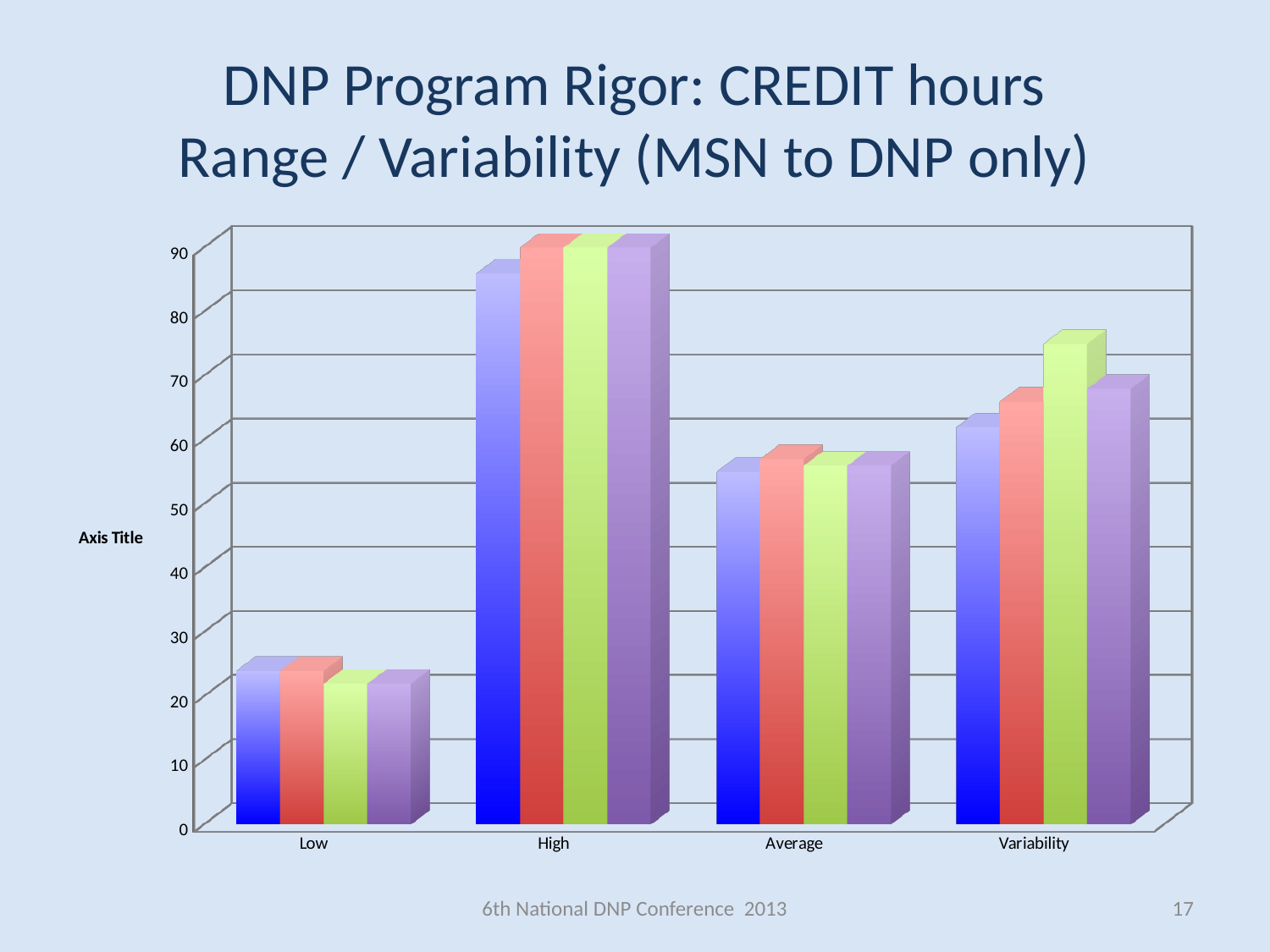

DNP Program Rigor: CREDIT hours
Range / Variability (MSN to DNP only)

[unsupported chart]

6th National DNP Conference  2013
17